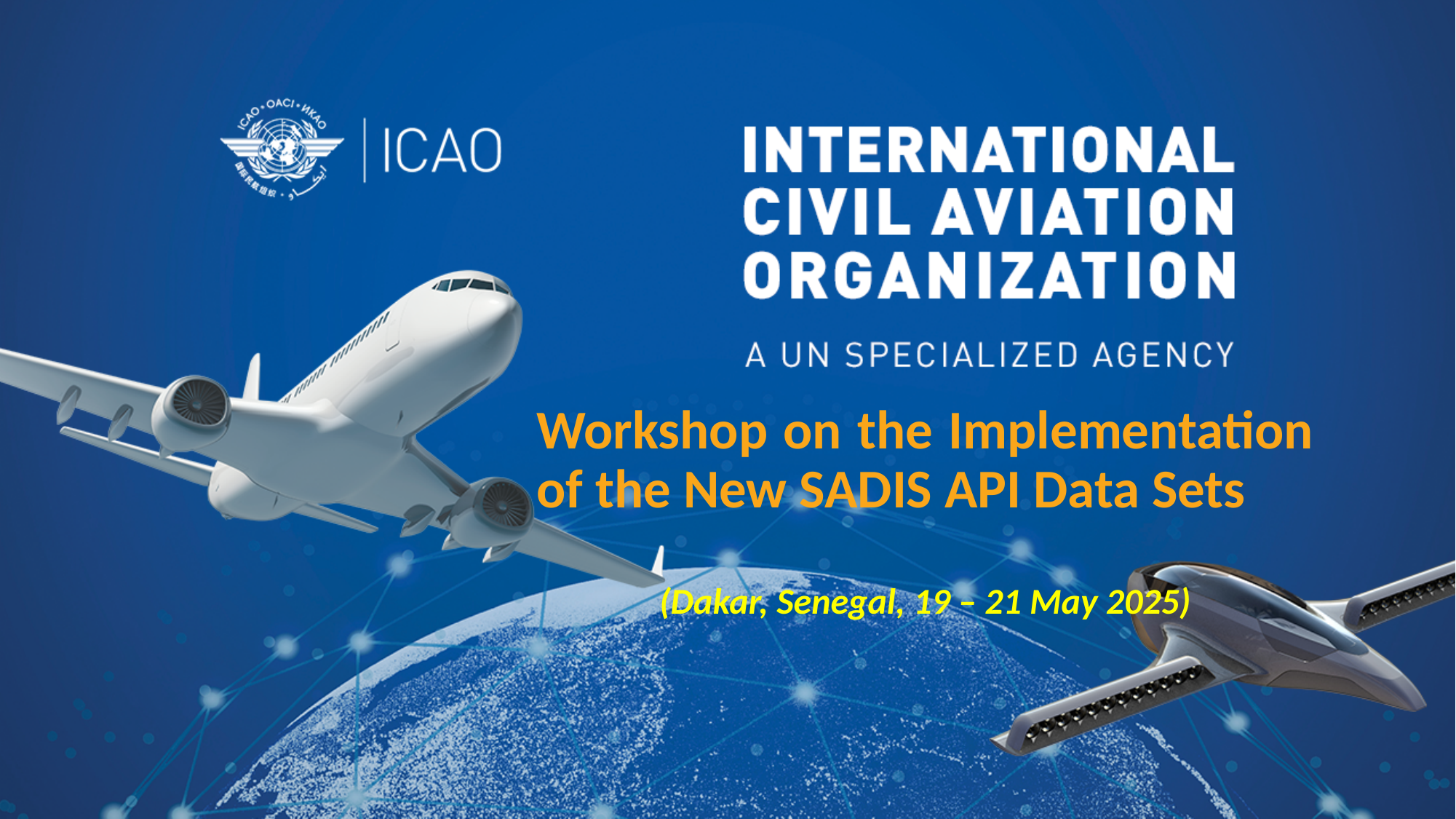

Workshop on the Implementation of the New SADIS API Data Sets

(Dakar, Senegal, 19 – 21 May 2025)